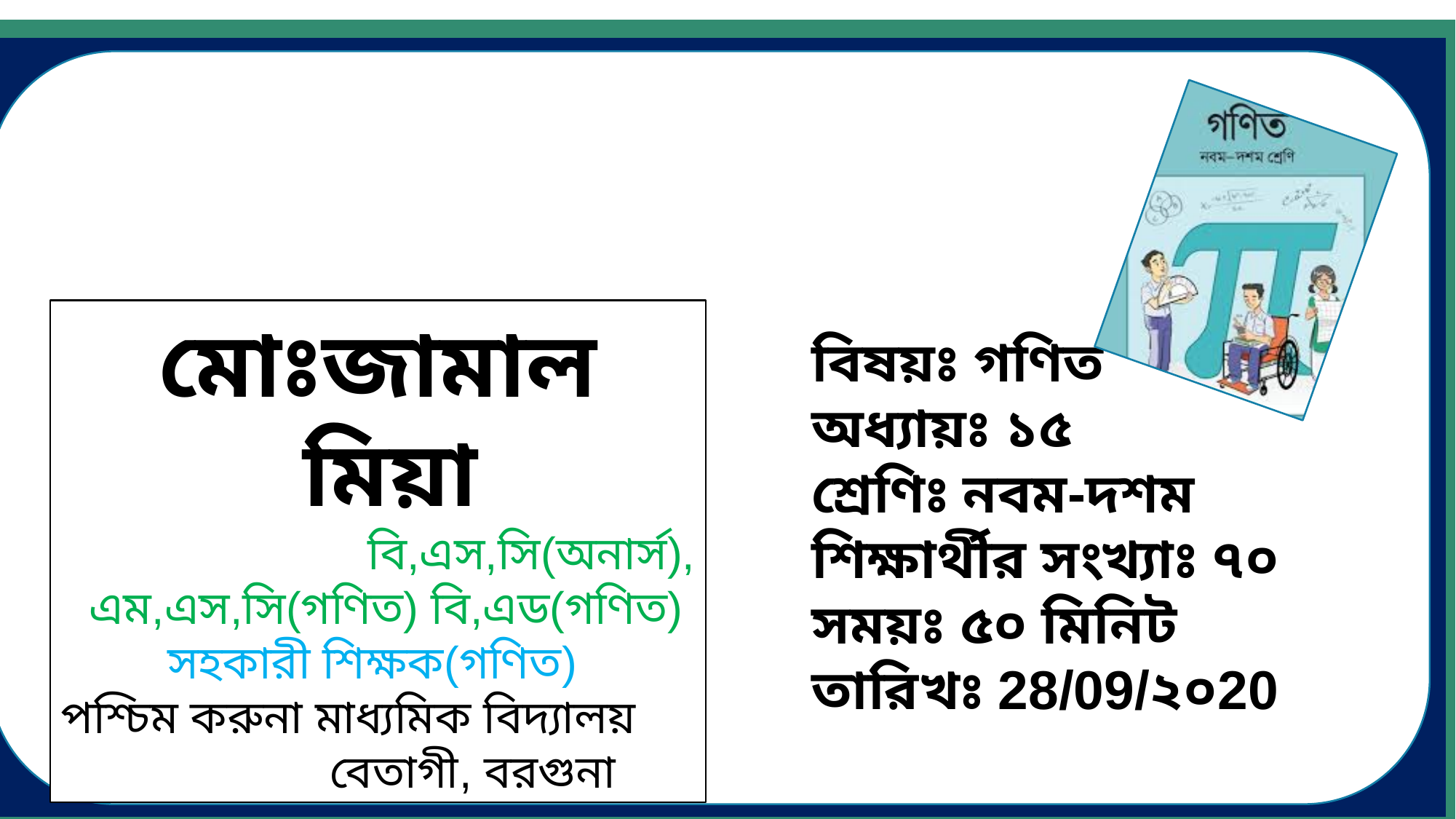

মোঃজামাল মিয়া
       বি,এস,সি(অনার্স), এম,এস,সি(গণিত) বি,এড(গণিত)
         সহকারী শিক্ষক(গণিত)
পশ্চিম করুনা মাধ্যমিক বিদ্যালয়
                 বেতাগী, বরগুনা
বিষয়ঃ গণিত
অধ্যায়ঃ ১৫
শ্রেণিঃ নবম-দশম
শিক্ষার্থীর সংখ্যাঃ ৭০
সময়ঃ ৫০ মিনিট
তারিখঃ 28/09/২০20